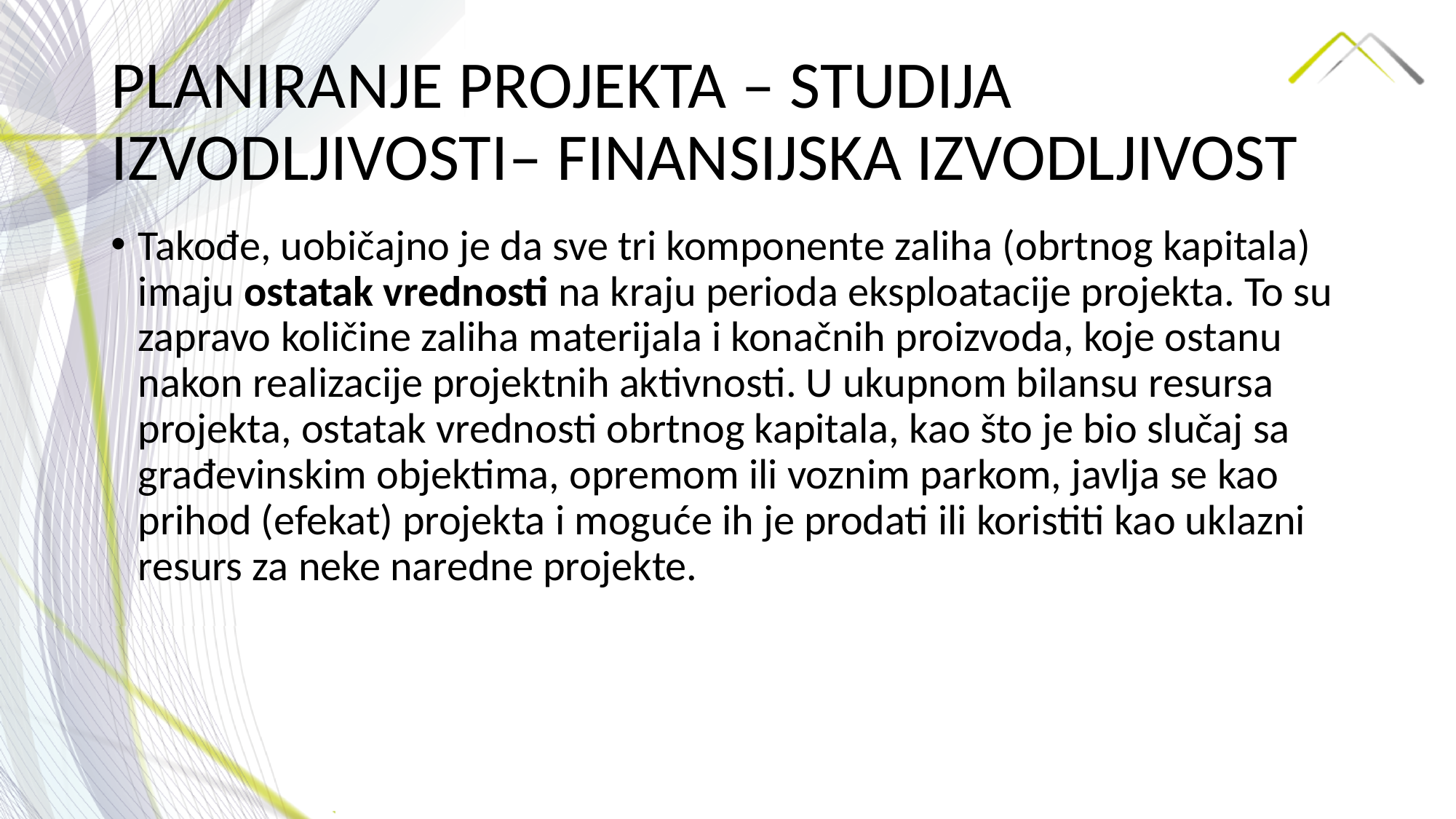

# PLANIRANJE PROJEKTA – STUDIJA IZVODLJIVOSTI– FINANSIJSKA IZVODLJIVOST
Takođe, uobičajno je da sve tri komponente zaliha (obrtnog kapitala) imaju ostatak vrednosti na kraju perioda eksploatacije projekta. To su zapravo količine zaliha materijala i konačnih proizvoda, koje ostanu nakon realizacije projektnih aktivnosti. U ukupnom bilansu resursa projekta, ostatak vrednosti obrtnog kapitala, kao što je bio slučaj sa građevinskim objektima, opremom ili voznim parkom, javlja se kao prihod (efekat) projekta i moguće ih je prodati ili koristiti kao uklazni resurs za neke naredne projekte.